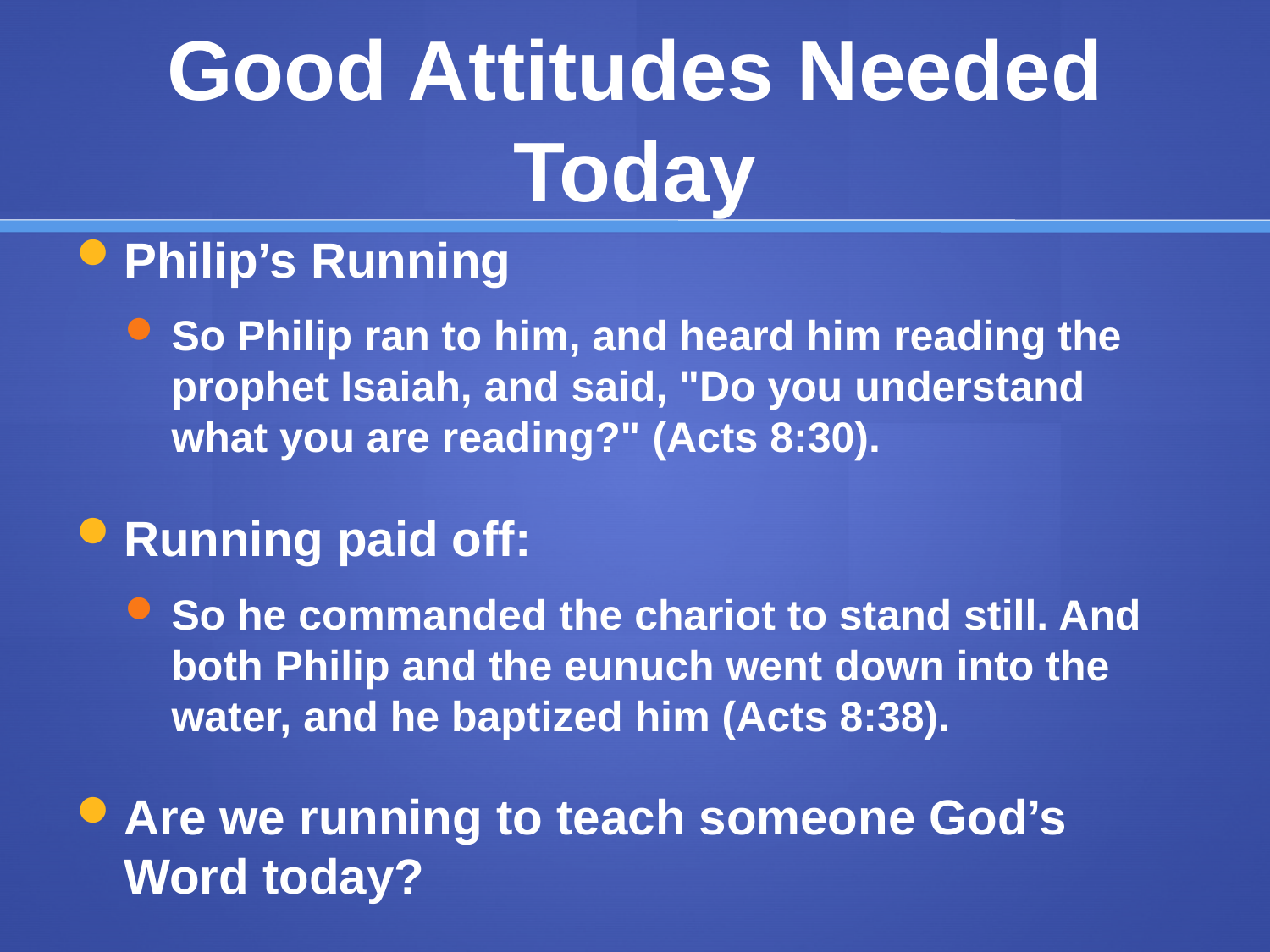

# Good Attitudes Needed Today
Philip’s Running
So Philip ran to him, and heard him reading the prophet Isaiah, and said, "Do you understand what you are reading?" (Acts 8:30).
Running paid off:
So he commanded the chariot to stand still. And both Philip and the eunuch went down into the water, and he baptized him (Acts 8:38).
Are we running to teach someone God’s Word today?